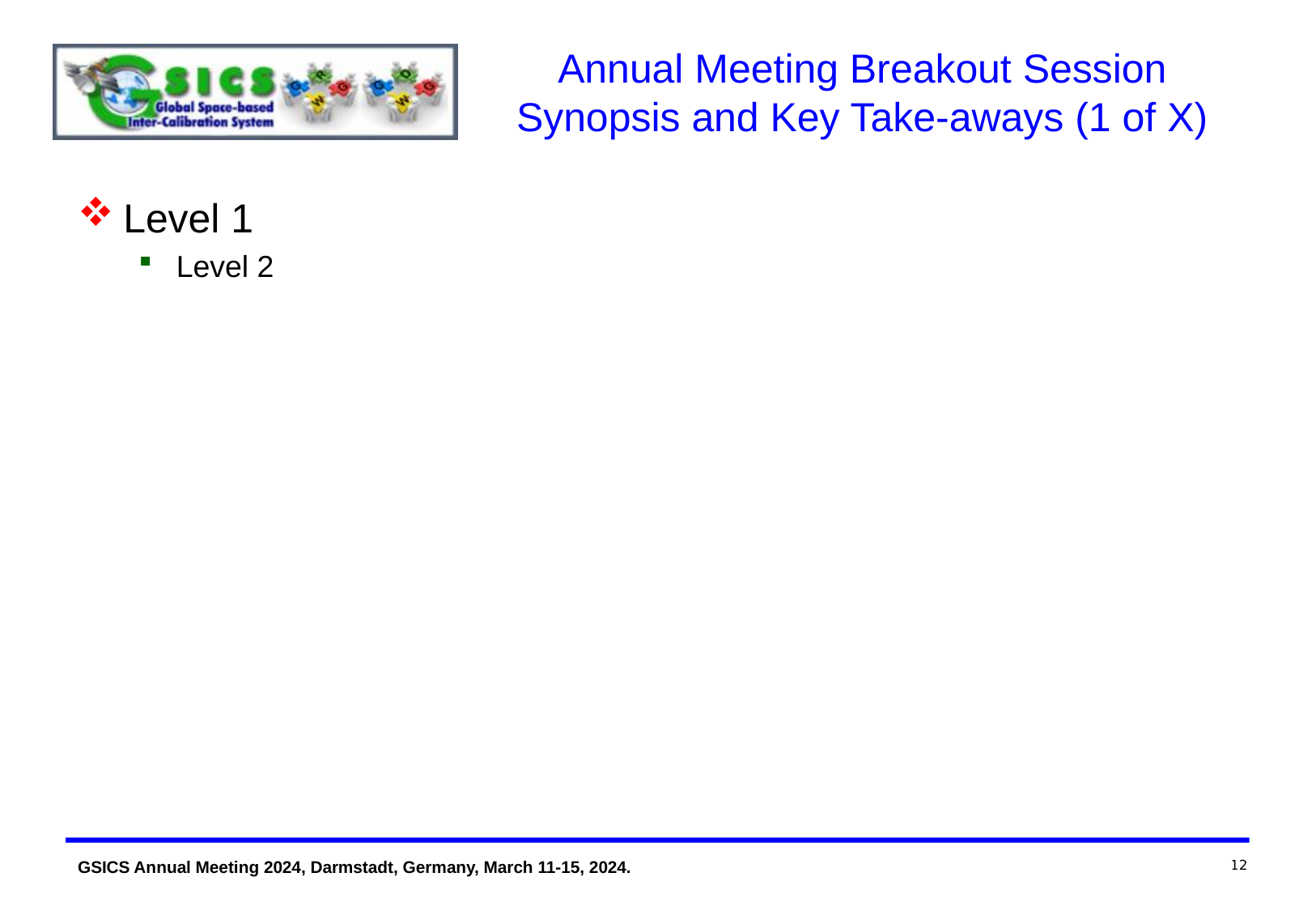

# Annual Meeting Breakout Session Synopsis and Key Take-aways (1 of X)
Level 1
Level 2
12